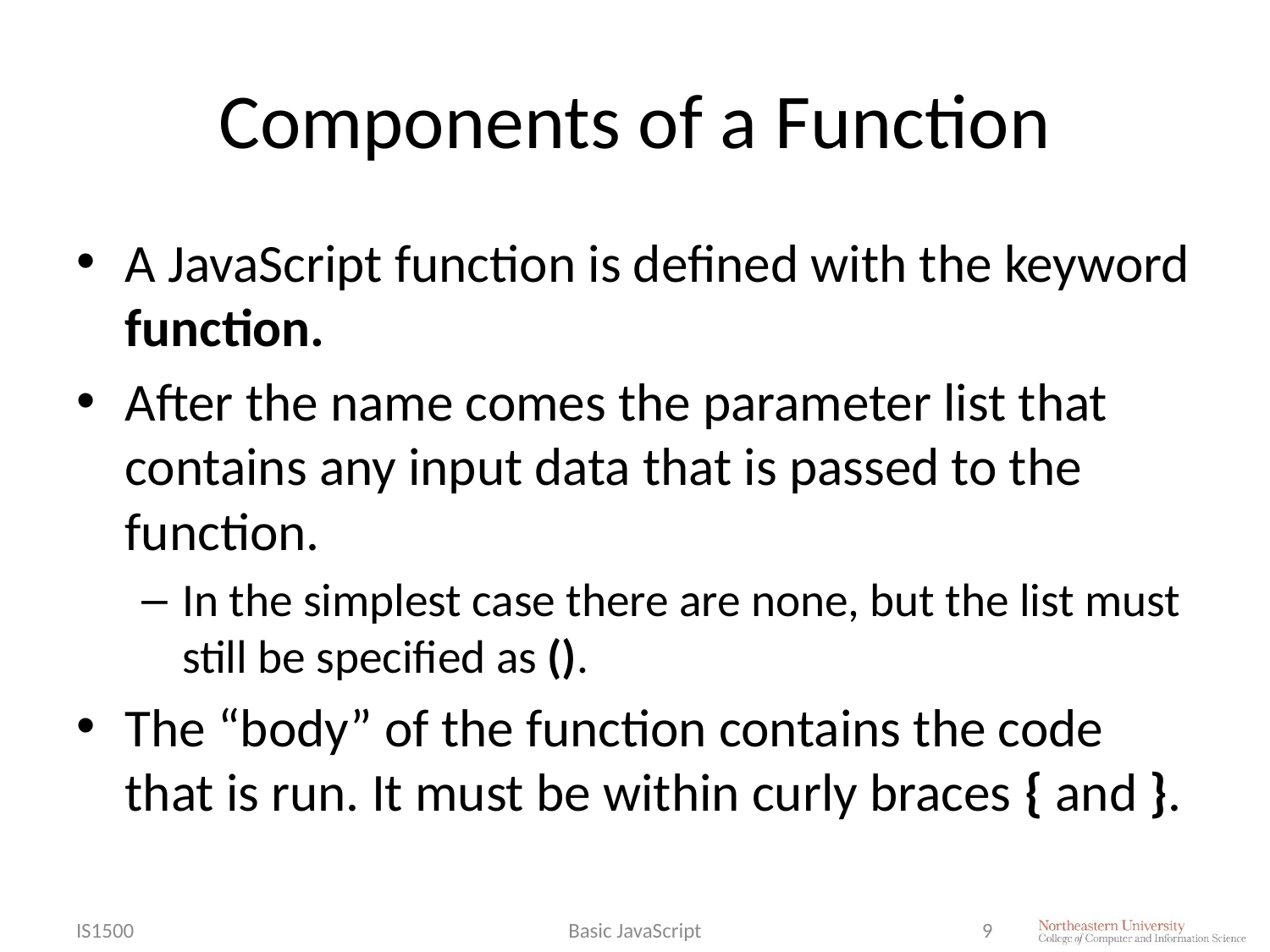

# Components of a Function
A JavaScript function is defined with the keyword function.
After the name comes the parameter list that contains any input data that is passed to the function.
In the simplest case there are none, but the list must still be specified as ().
The “body” of the function contains the code that is run. It must be within curly braces { and }.
IS1500
Basic JavaScript
9